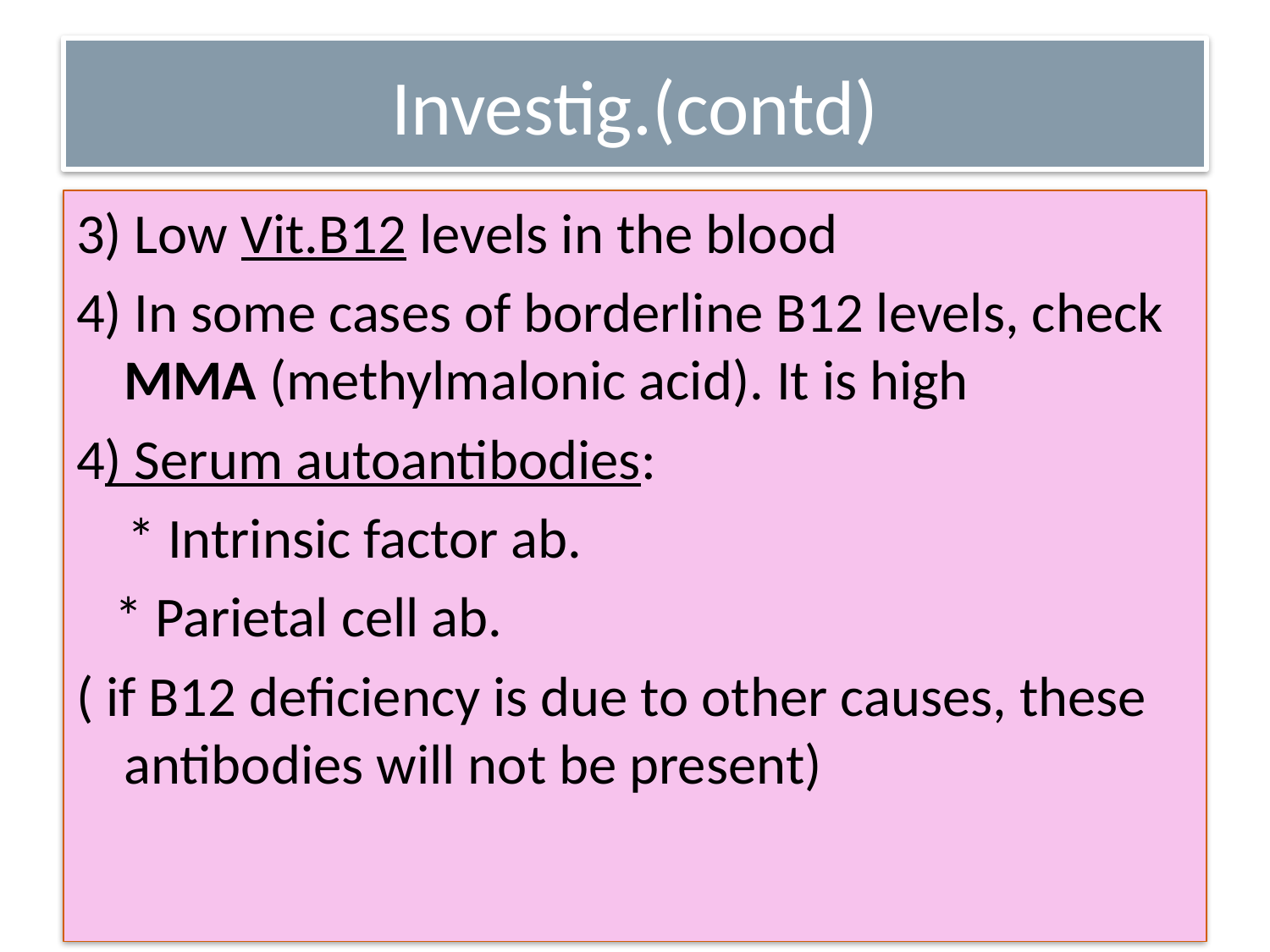

# Investig.(contd)
3) Low Vit.B12 levels in the blood
4) In some cases of borderline B12 levels, check MMA (methylmalonic acid). It is high
4) Serum autoantibodies:
    * Intrinsic factor ab.
   * Parietal cell ab.
( if B12 deficiency is due to other causes, these antibodies will not be present)